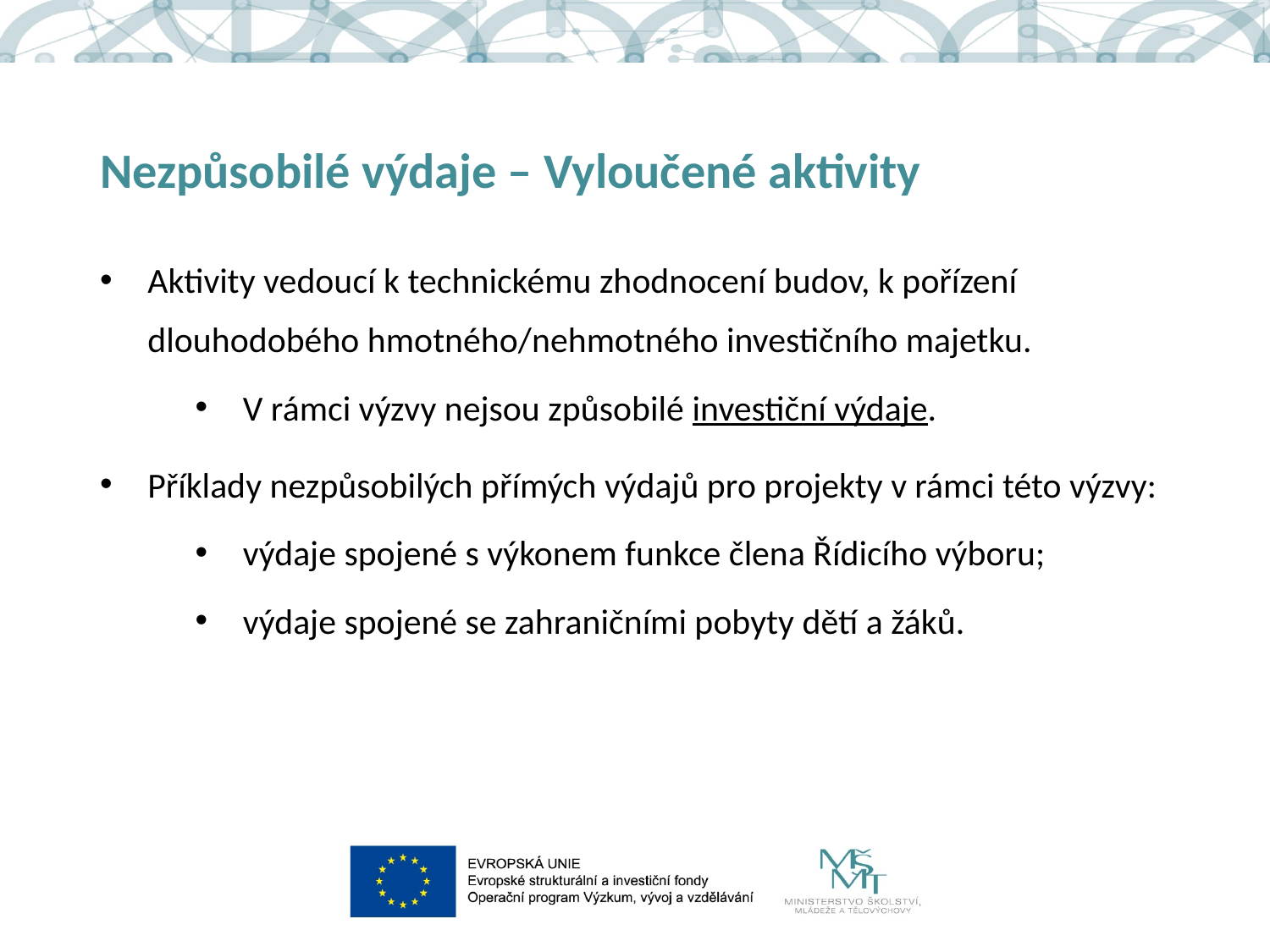

# Nezpůsobilé výdaje – Vyloučené aktivity
Aktivity vedoucí k technickému zhodnocení budov, k pořízení dlouhodobého hmotného/nehmotného investičního majetku.
V rámci výzvy nejsou způsobilé investiční výdaje.
Příklady nezpůsobilých přímých výdajů pro projekty v rámci této výzvy:
výdaje spojené s výkonem funkce člena Řídicího výboru;
výdaje spojené se zahraničními pobyty dětí a žáků.